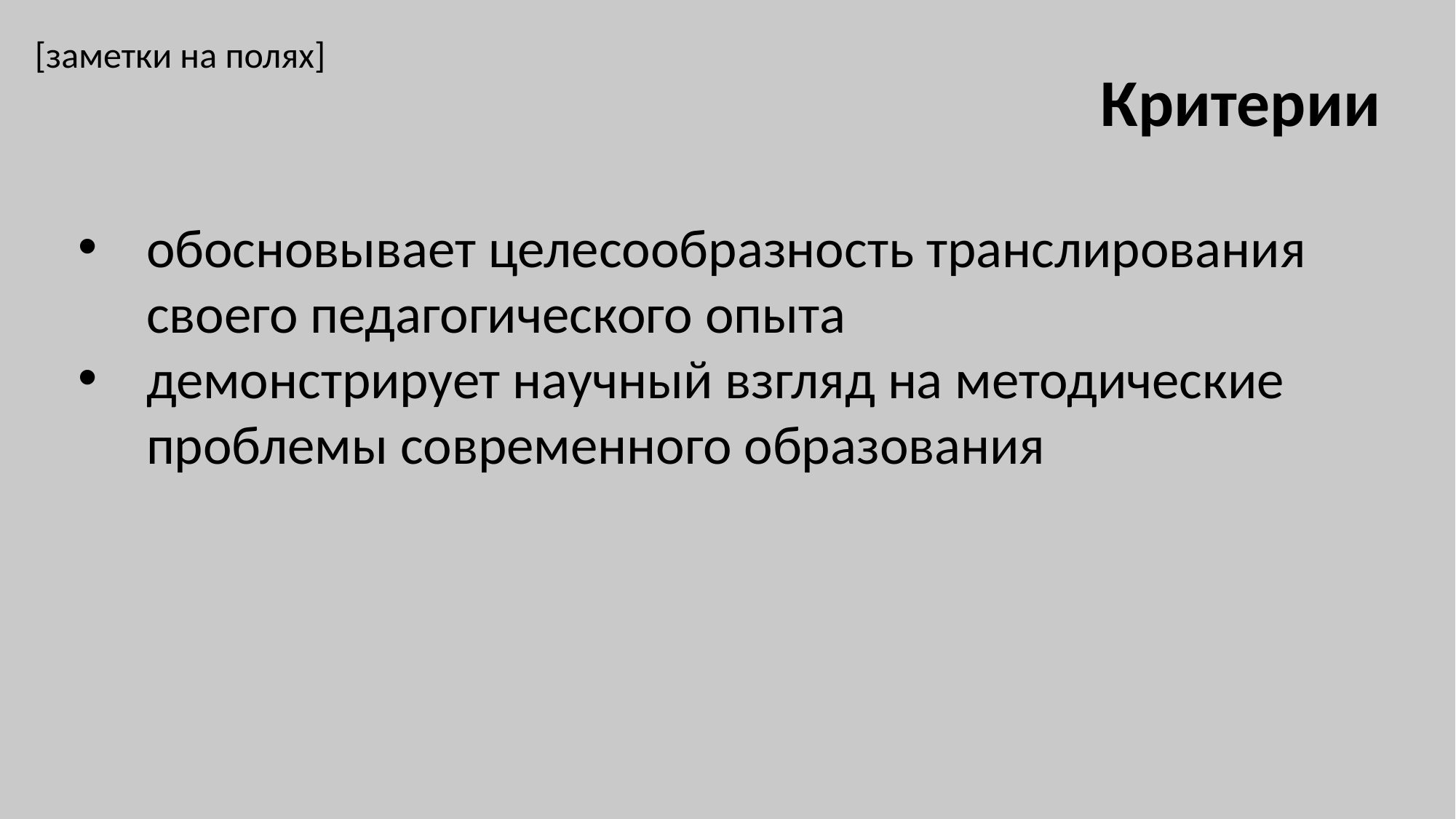

[заметки на полях]
Критерии
обосновывает целесообразность транслирования своего педагогического опыта
демонстрирует научный взгляд на методические проблемы современного образования